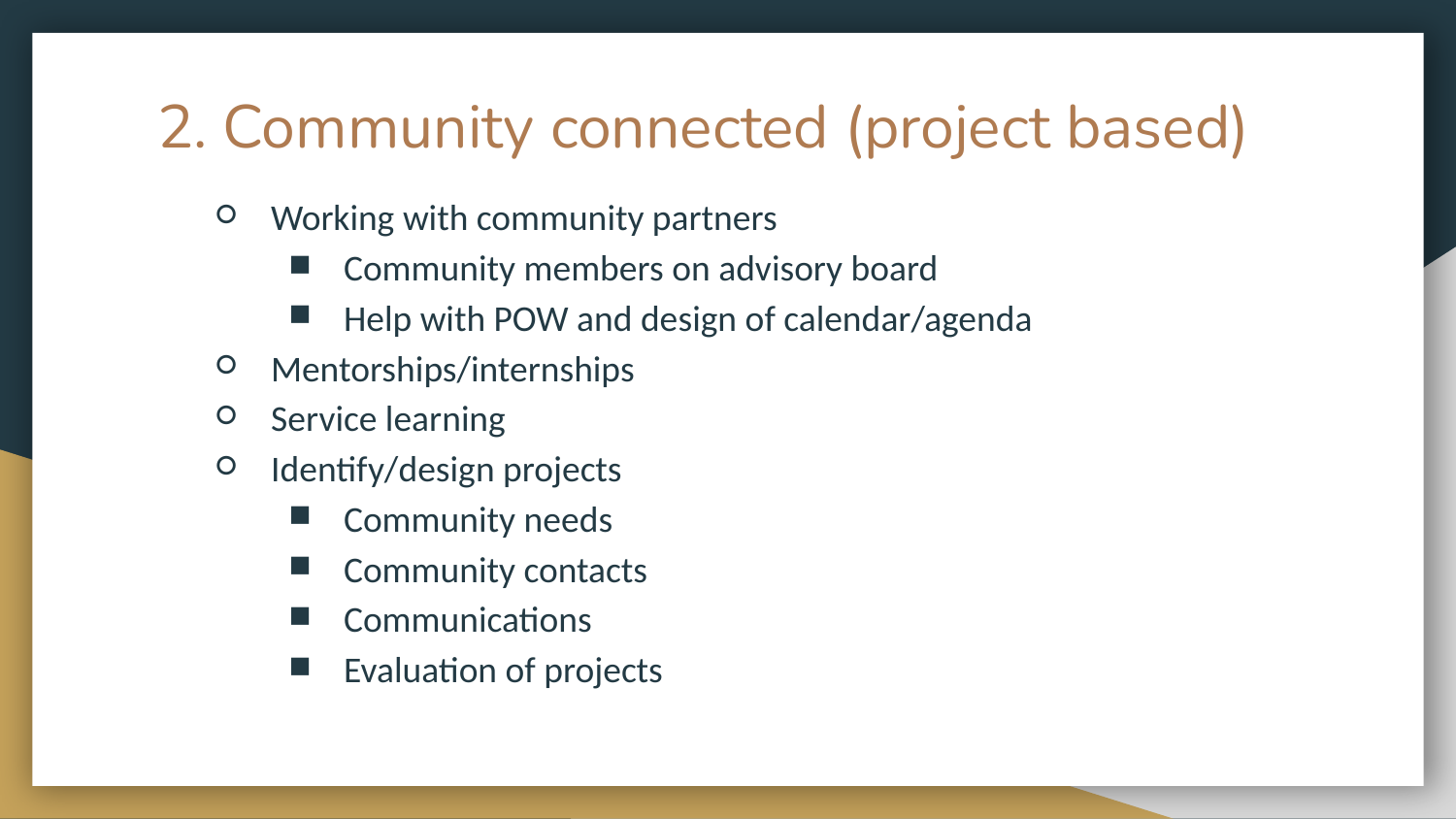

# 2. Community connected (project based)

Working with community partners
Community members on advisory board
Help with POW and design of calendar/agenda
Mentorships/internships
Service learning
Identify/design projects
Community needs
Community contacts
Communications
Evaluation of projects